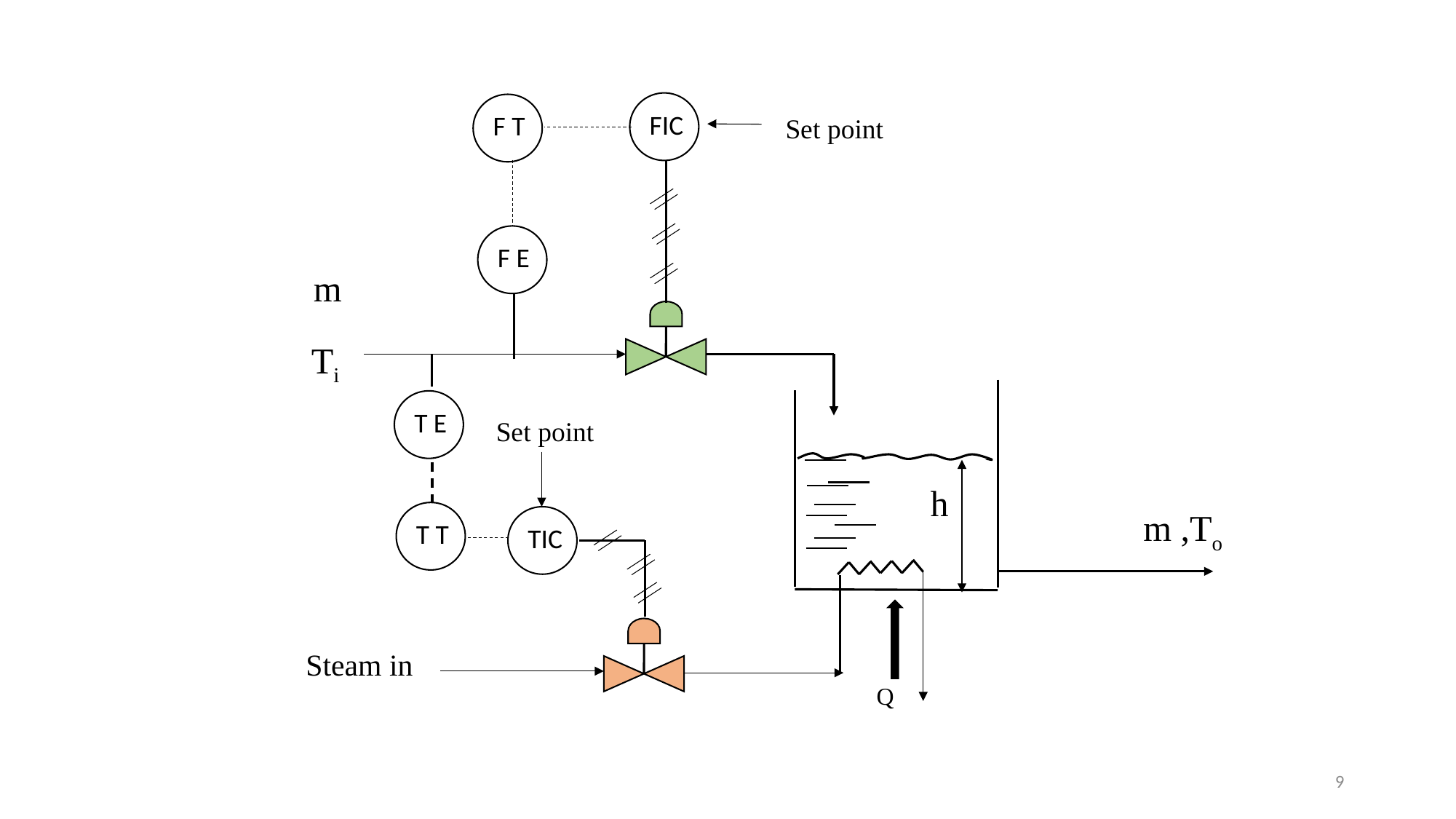

FIC

F T

F E
m

Ti

T E

h
m ,To

T T

TIC

Steam in
Q
Set point
Set point
9